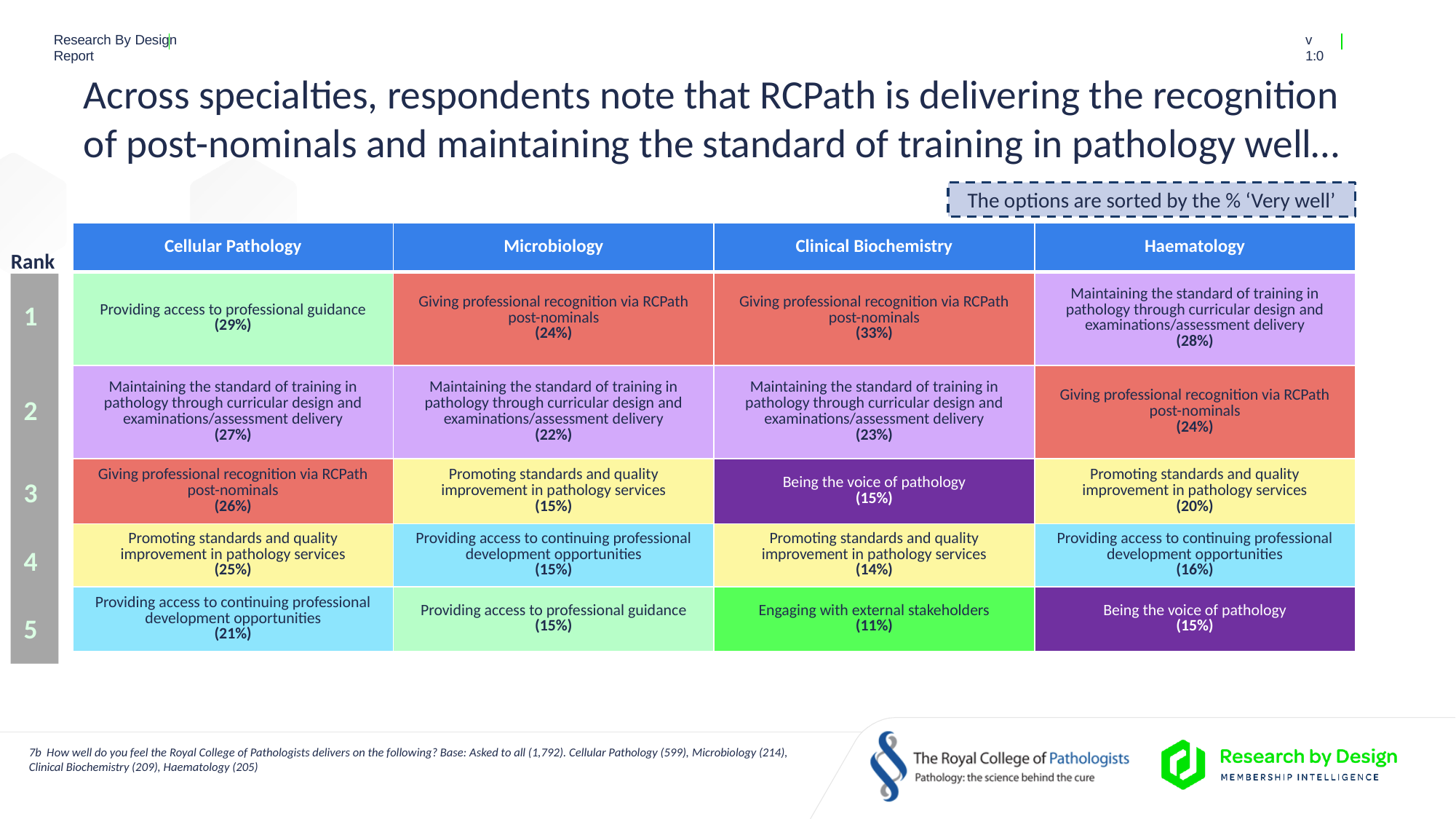

# Across specialties, respondents note that RCPath is delivering the recognition of post-nominals and maintaining the standard of training in pathology well…
The options are sorted by the % ‘Very well’
| Cellular Pathology | Microbiology | Clinical Biochemistry | Haematology |
| --- | --- | --- | --- |
| Providing access to professional guidance (29%) | Giving professional recognition via RCPath post-nominals (24%) | Giving professional recognition via RCPath post-nominals (33%) | Maintaining the standard of training in pathology through curricular design and examinations/assessment delivery (28%) |
| Maintaining the standard of training in pathology through curricular design and examinations/assessment delivery (27%) | Maintaining the standard of training in pathology through curricular design and examinations/assessment delivery (22%) | Maintaining the standard of training in pathology through curricular design and examinations/assessment delivery (23%) | Giving professional recognition via RCPath post-nominals (24%) |
| Giving professional recognition via RCPath post-nominals (26%) | Promoting standards and quality improvement in pathology services (15%) | Being the voice of pathology (15%) | Promoting standards and quality improvement in pathology services (20%) |
| Promoting standards and quality improvement in pathology services (25%) | Providing access to continuing professional development opportunities (15%) | Promoting standards and quality improvement in pathology services (14%) | Providing access to continuing professional development opportunities (16%) |
| Providing access to continuing professional development opportunities (21%) | Providing access to professional guidance (15%) | Engaging with external stakeholders (11%) | Being the voice of pathology (15%) |
Rank

1
2
3
4
5
7b  How well do you feel the Royal College of Pathologists delivers on the following? Base: Asked to all (1,792). Cellular Pathology (599), Microbiology (214), Clinical Biochemistry (209), Haematology (205)